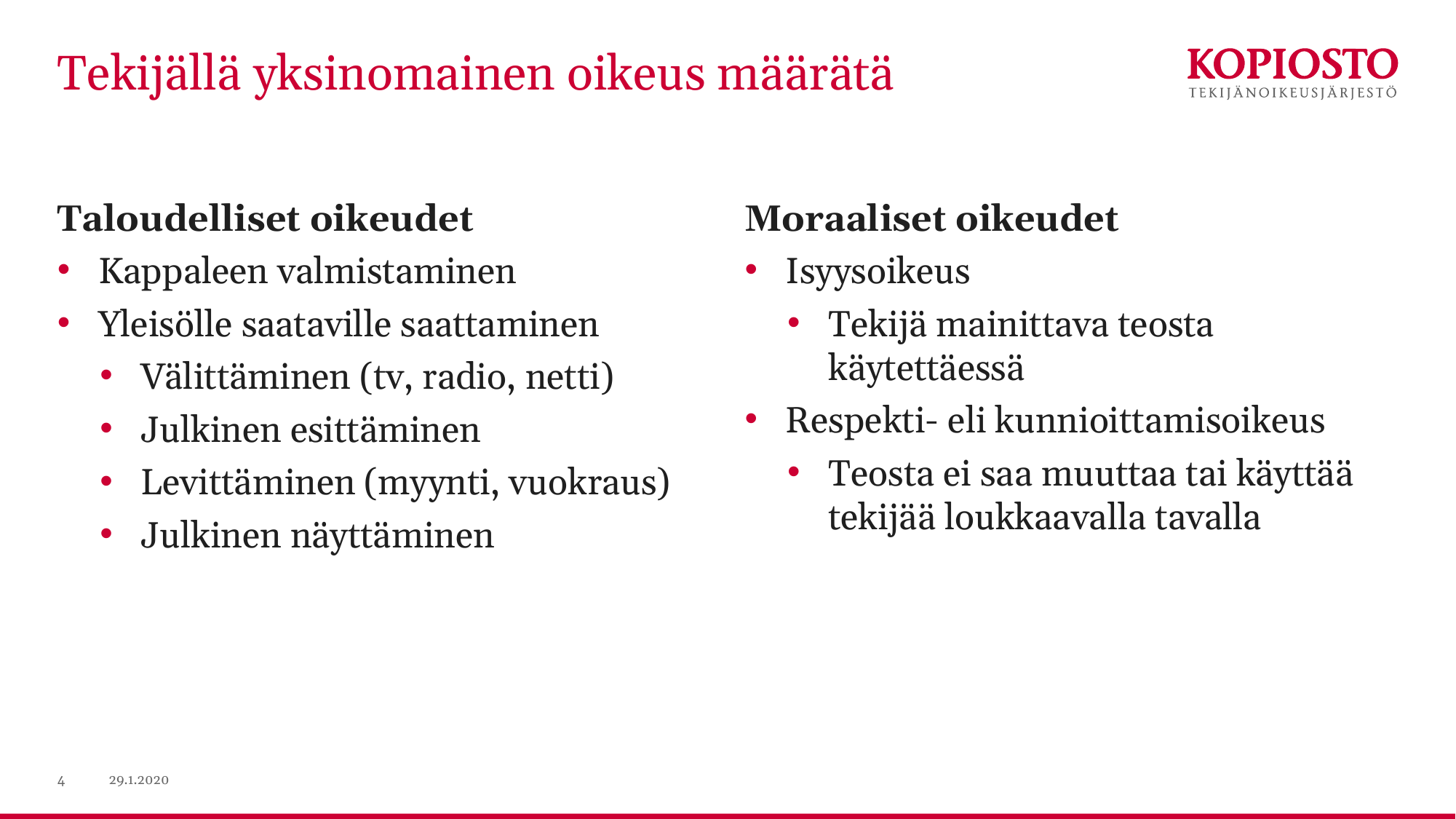

# Tekijällä yksinomainen oikeus määrätä
Taloudelliset oikeudet
Kappaleen valmistaminen
Yleisölle saataville saattaminen
Välittäminen (tv, radio, netti)
Julkinen esittäminen
Levittäminen (myynti, vuokraus)
Julkinen näyttäminen
Moraaliset oikeudet
Isyysoikeus
Tekijä mainittava teosta käytettäessä
Respekti- eli kunnioittamisoikeus
Teosta ei saa muuttaa tai käyttää tekijää loukkaavalla tavalla
4
29.1.2020